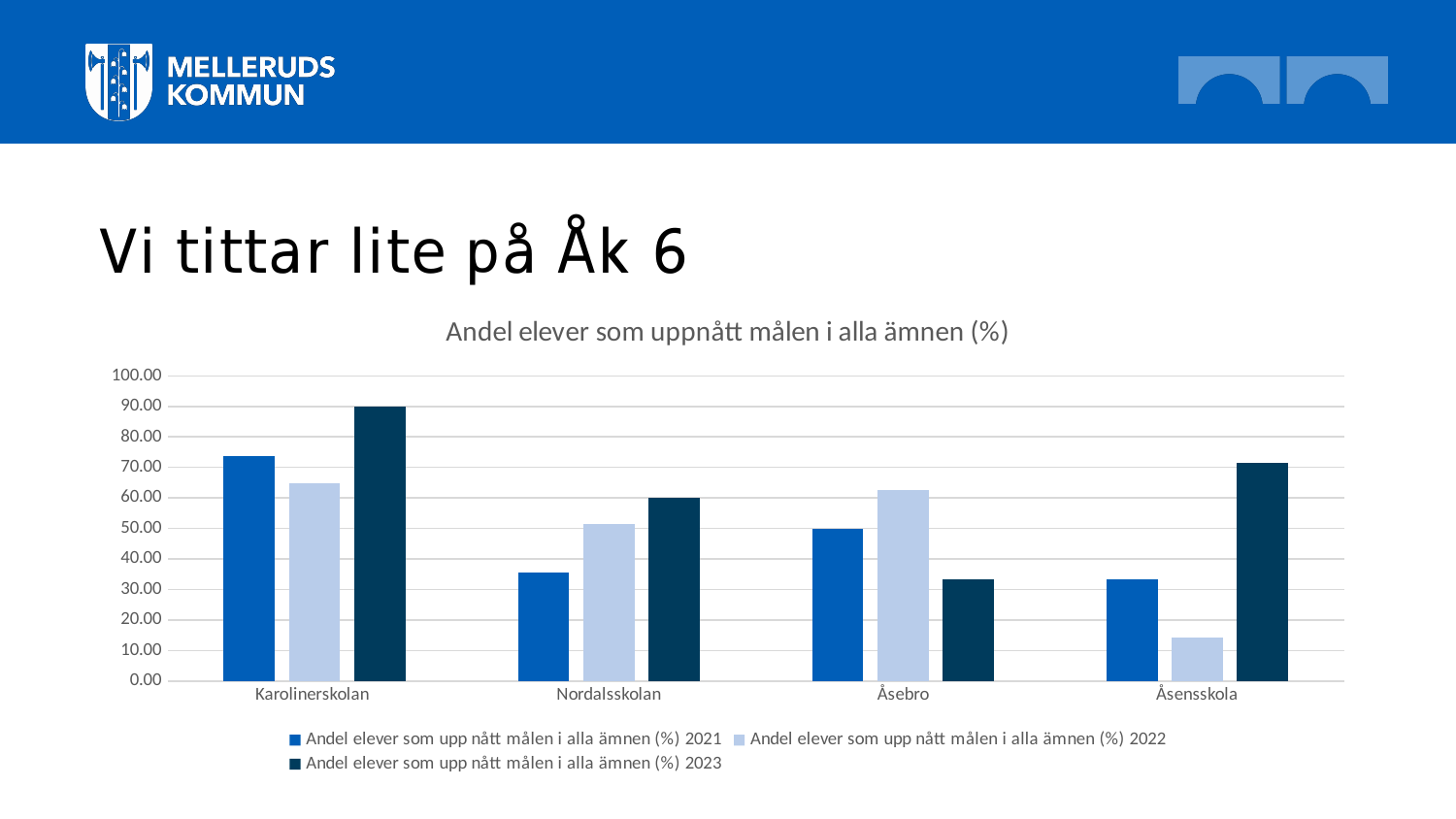

# Vi tittar lite på Åk 6

### Chart: Andel elever som uppnått målen i alla ämnen (%)

| Category | Andel elever som upp nått målen i alla ämnen (%) | Andel elever som upp nått målen i alla ämnen (%) | Andel elever som upp nått målen i alla ämnen (%) |
|---|---|---|---|
| Karolinerskolan  | 73.68 | 64.71 | 90.0 |
| Nordalsskolan | 35.53 | 51.32 | 60.0 |
| Åsebro | 50.0 | 62.5 | 33.33 |
| Åsensskola | 33.33 | 14.29 | 71.43 |